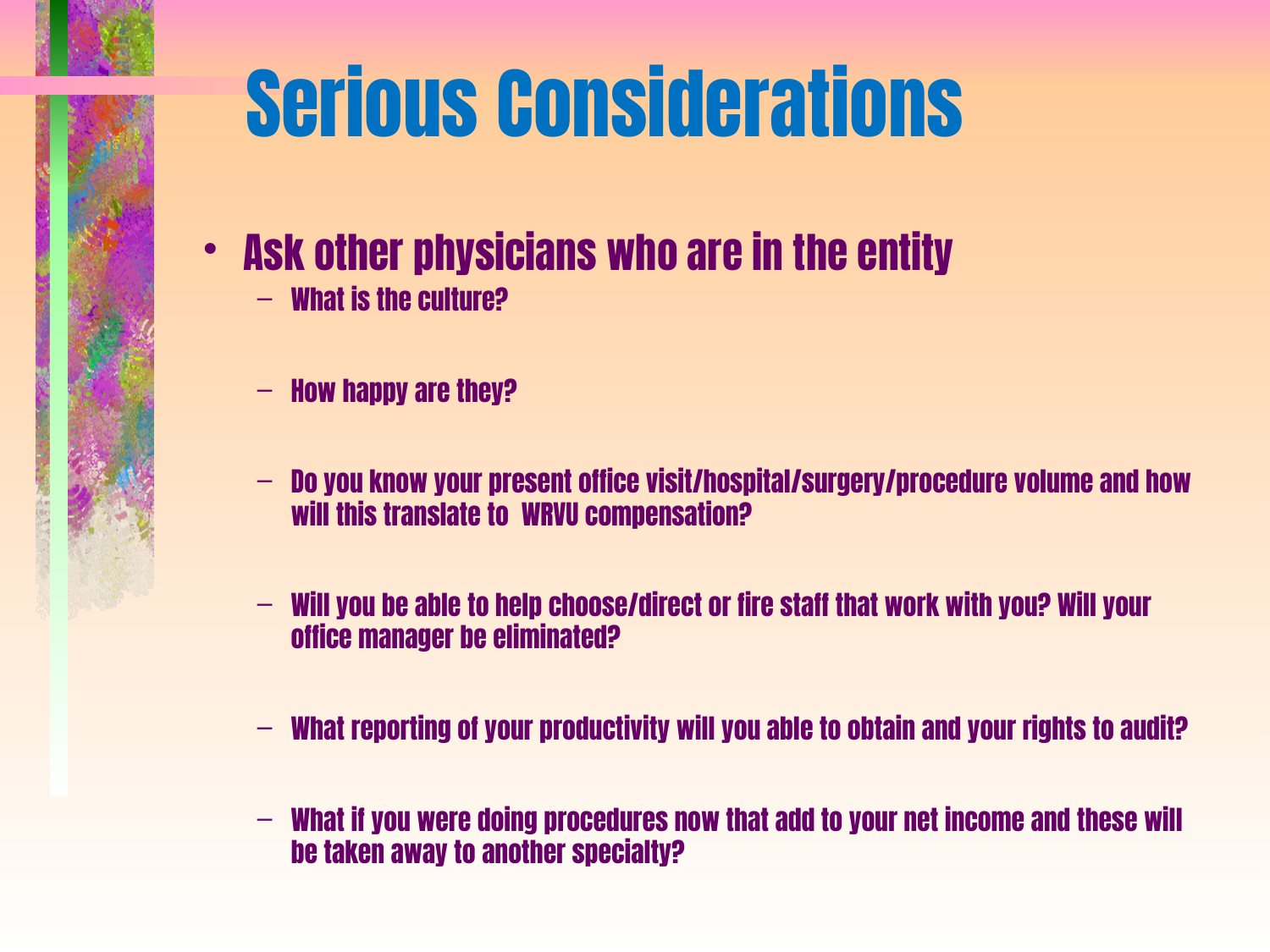

# Serious Considerations
Ask other physicians who are in the entity
What is the culture?

How happy are they?

Do you know your present office visit/hospital/surgery/procedure volume and how will this translate to  WRVU compensation?

Will you be able to help choose/direct or fire staff that work with you? Will your office manager be eliminated?

What reporting of your productivity will you able to obtain and your rights to audit?

What if you were doing procedures now that add to your net income and these will be taken away to another specialty?